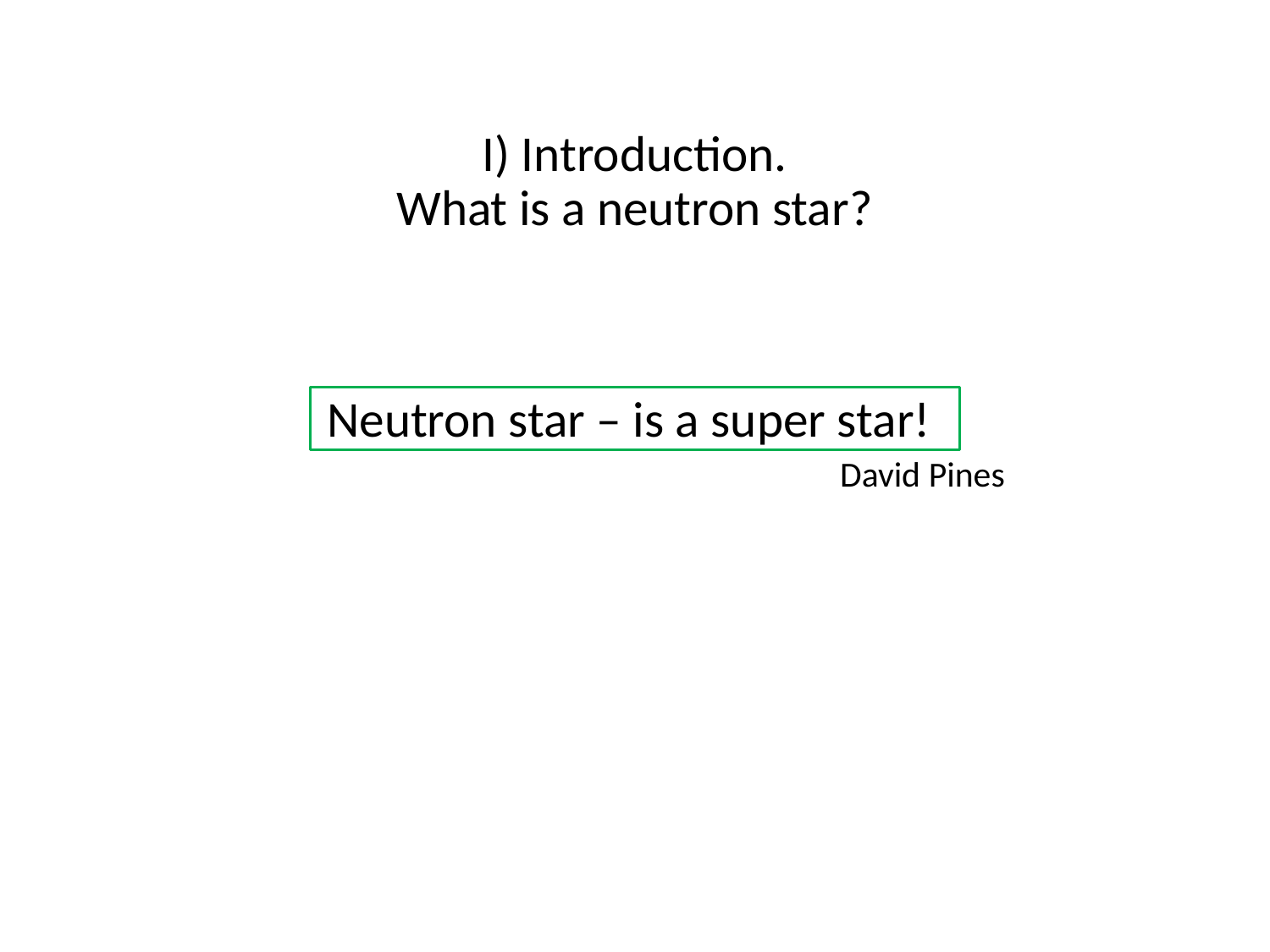

I) Introduction.
What is a neutron star?
Neutron star – is a super star!
David Pines